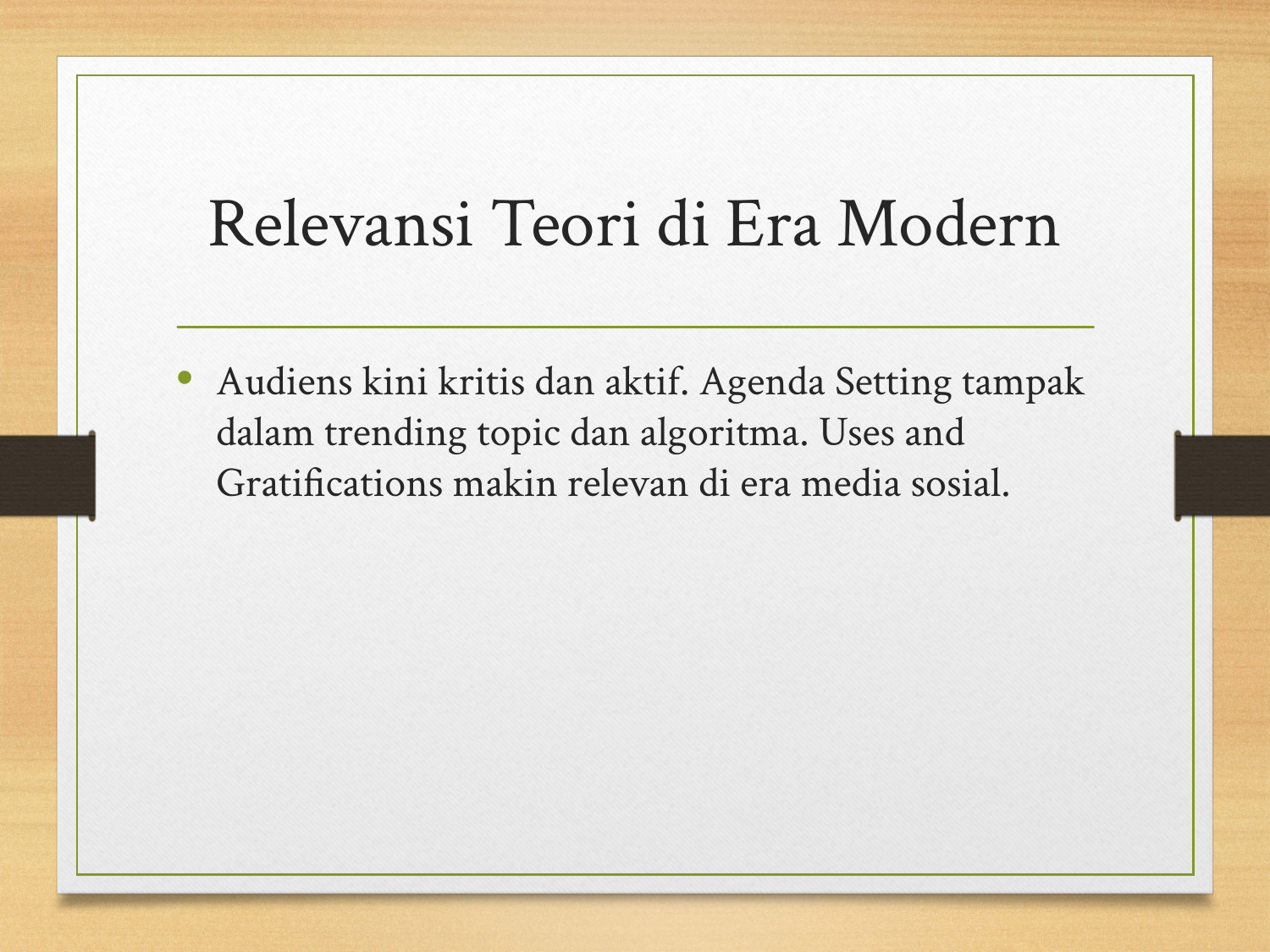

# Relevansi Teori di Era Modern
Audiens kini kritis dan aktif. Agenda Setting tampak dalam trending topic dan algoritma. Uses and Gratifications makin relevan di era media sosial.